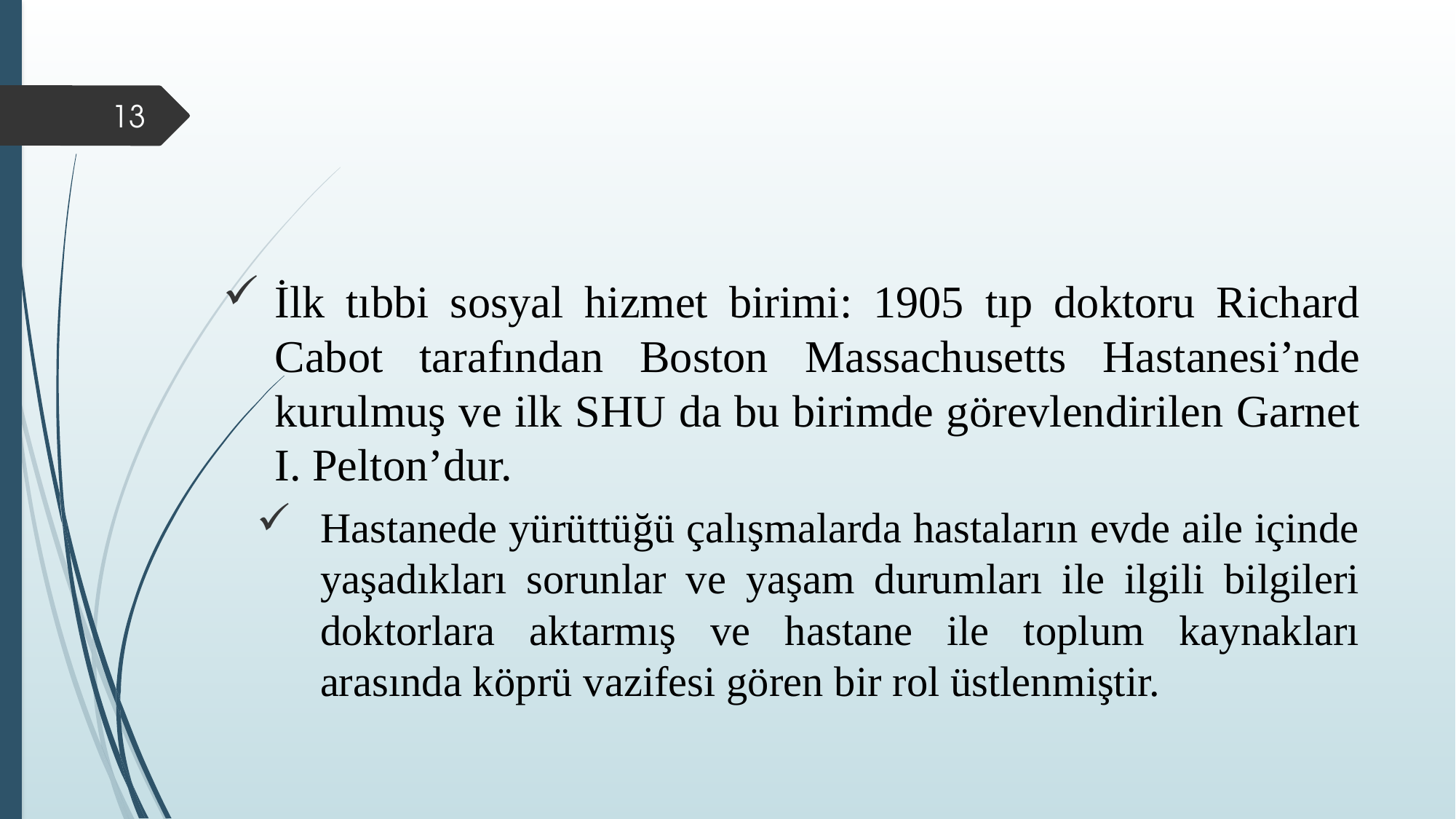

#
13

İlk tıbbi sosyal hizmet birimi: 1905 tıp doktoru Richard Cabot tarafından Boston Massachusetts Hastanesi’nde kurulmuş ve ilk SHU da bu birimde görevlendirilen Garnet I. Pelton’dur.
Hastanede yürüttüğü çalışmalarda hastaların evde aile içinde yaşadıkları sorunlar ve yaşam durumları ile ilgili bilgileri doktorlara aktarmış ve hastane ile toplum kaynakları arasında köprü vazifesi gören bir rol üstlenmiştir.